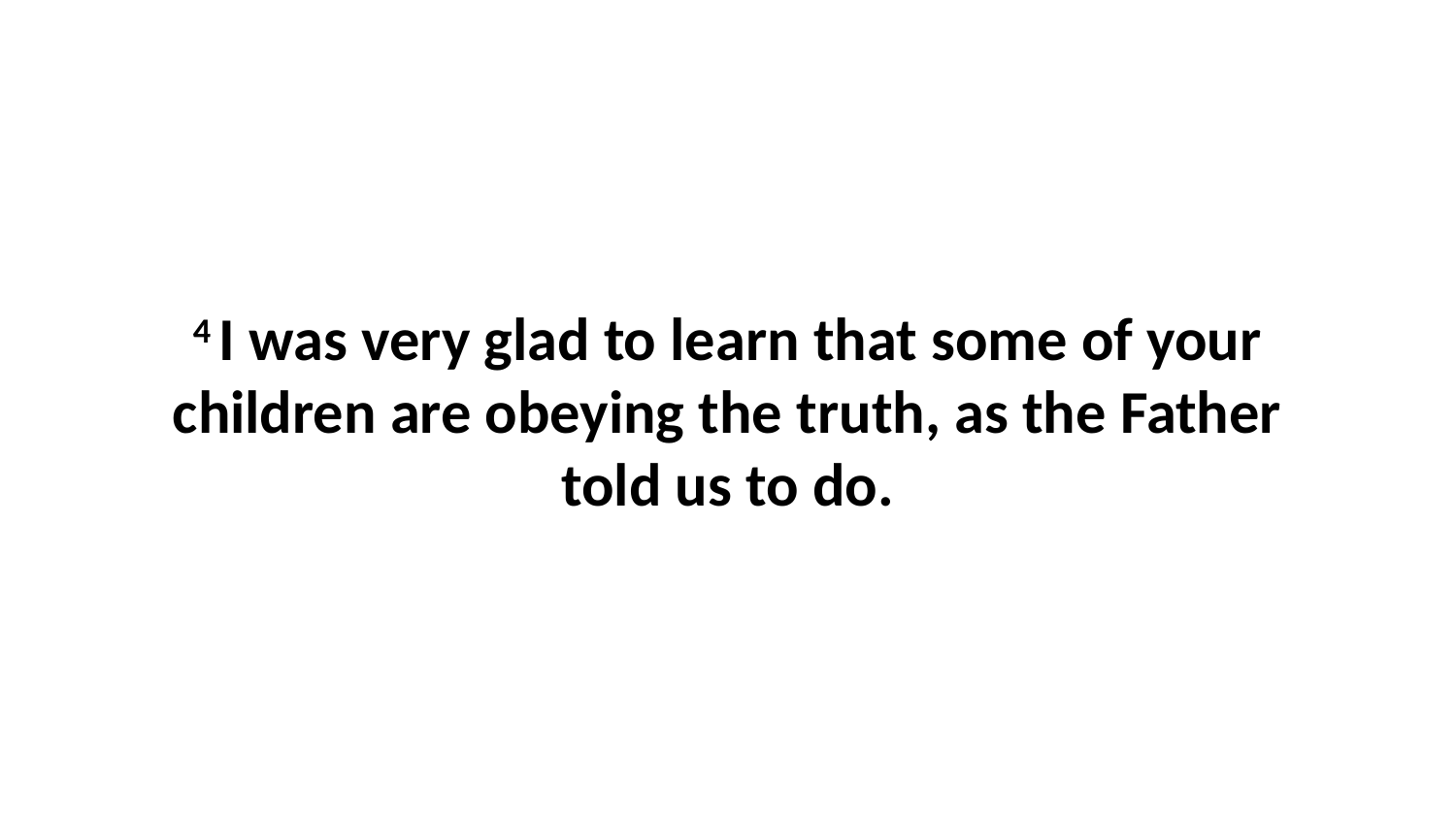

4 I was very glad to learn that some of your children are obeying the truth, as the Father told us to do.